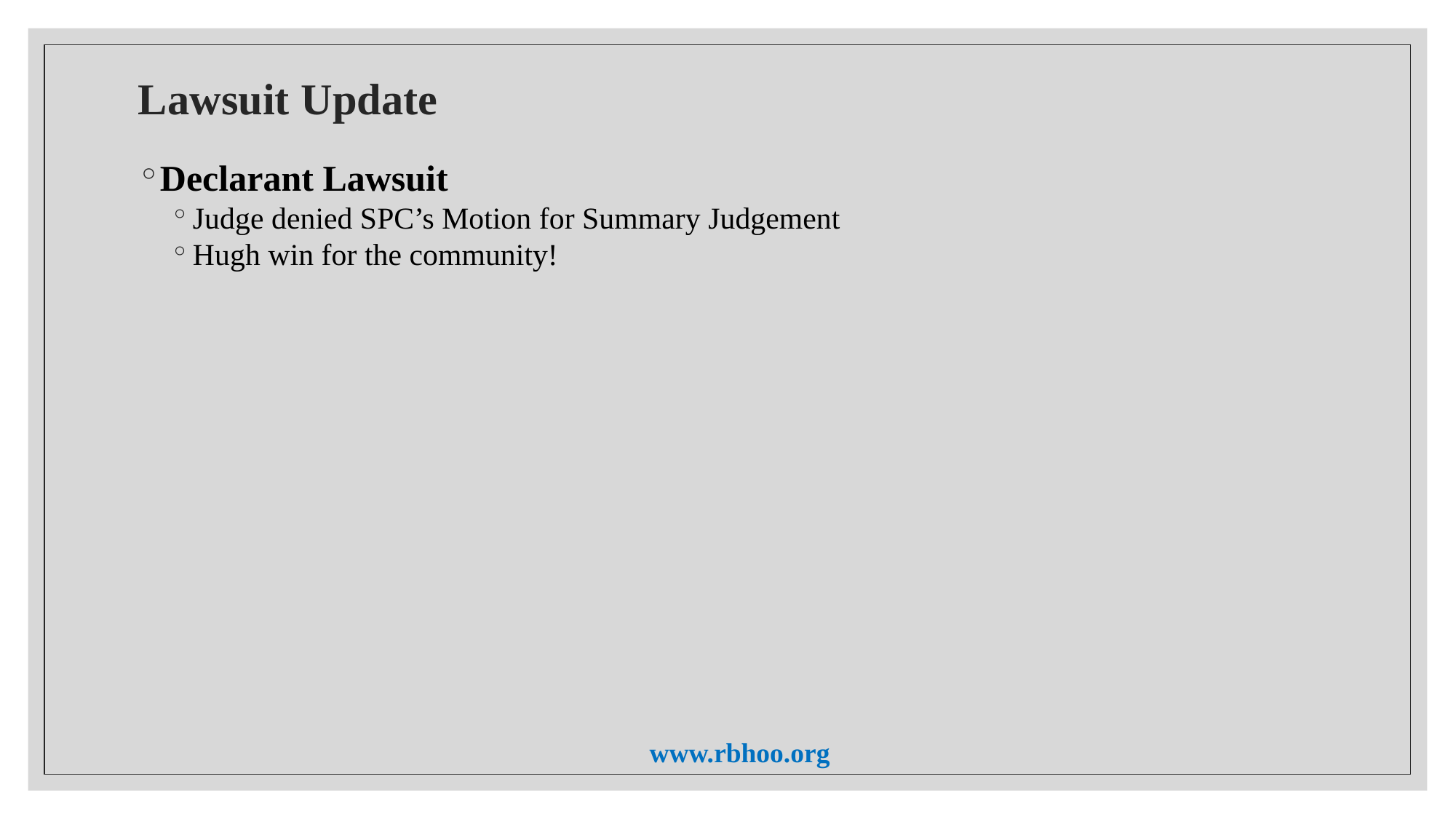

# Lawsuit Update
Declarant Lawsuit
Judge denied SPC’s Motion for Summary Judgement
Hugh win for the community!

www.rbhoo.org